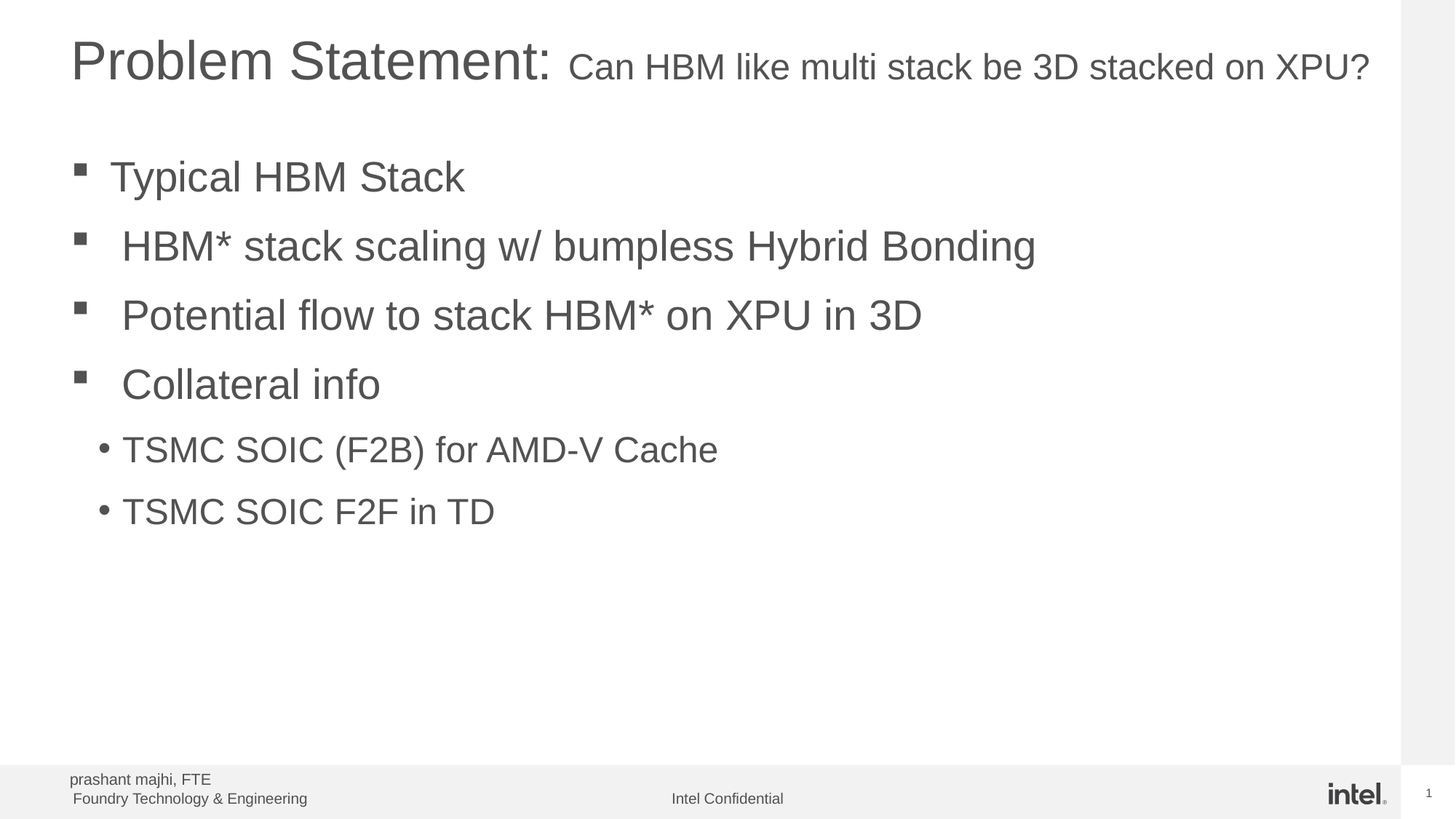

# Problem Statement: Can HBM like multi stack be 3D stacked on XPU?
 Typical HBM Stack
  HBM* stack scaling w/ bumpless Hybrid Bonding
  Potential flow to stack HBM* on XPU in 3D
  Collateral info
TSMC SOIC (F2B) for AMD-V Cache
TSMC SOIC F2F in TD
prashant majhi, FTE